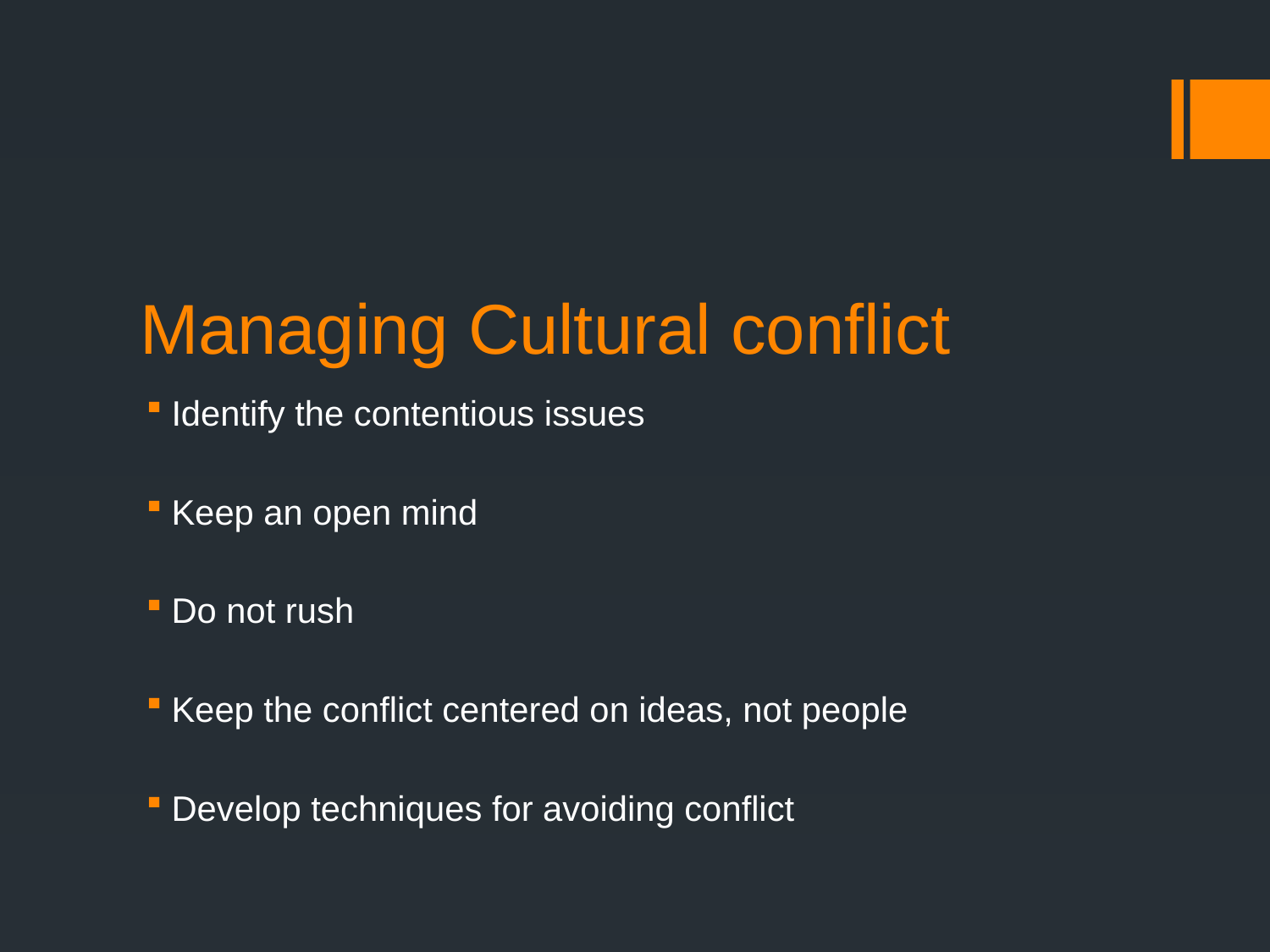

# Managing Cultural conflict
Identify the contentious issues

Keep an open mind

Do not rush

Keep the conflict centered on ideas, not people

Develop techniques for avoiding conflict